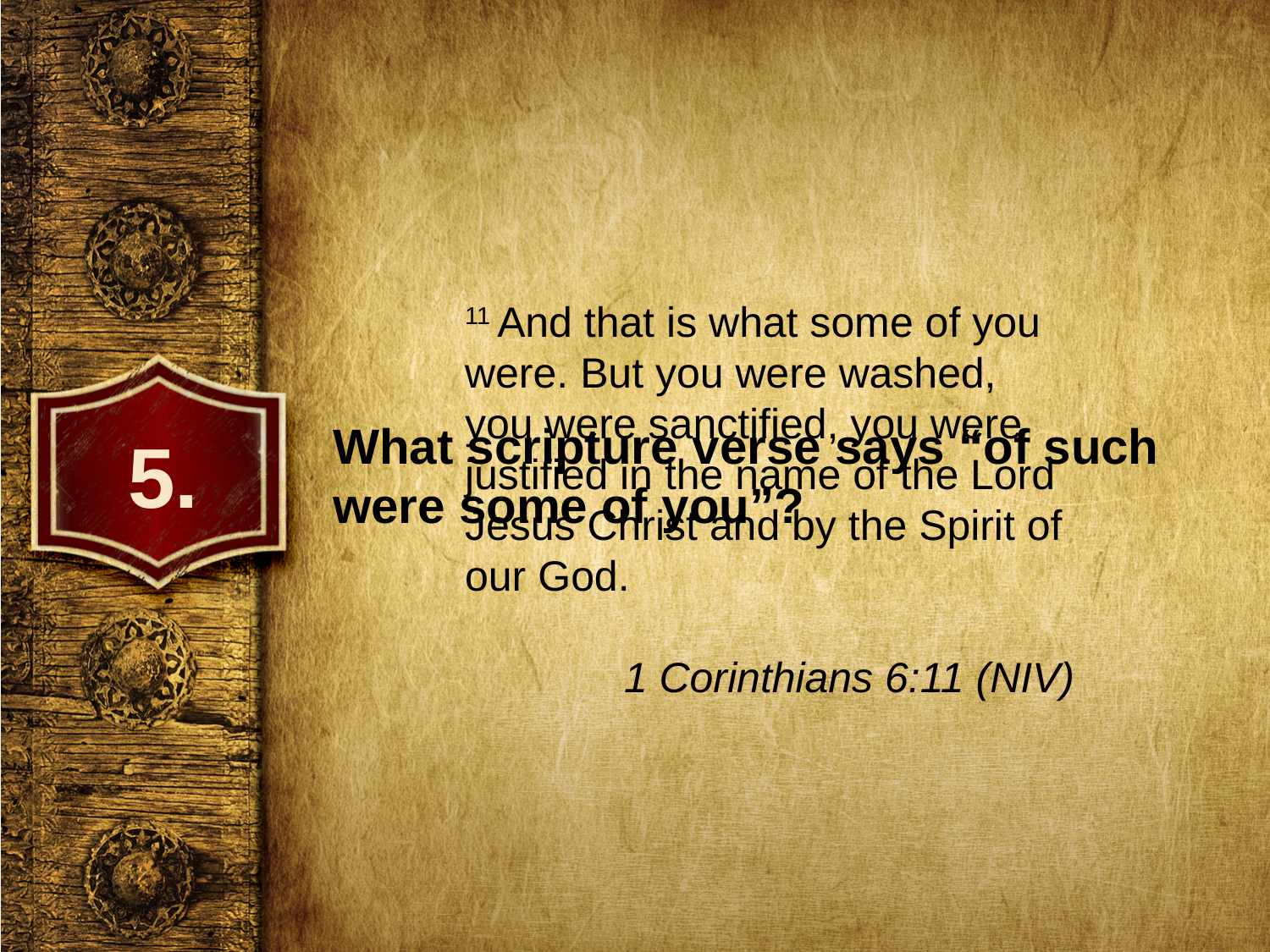

11 And that is what some of you were. But you were washed, you were sanctified, you were justified in the name of the Lord Jesus Christ and by the Spirit of our God.

1 Corinthians 6:11 (NIV)
What scripture verse says “of such were some of you”?
5.